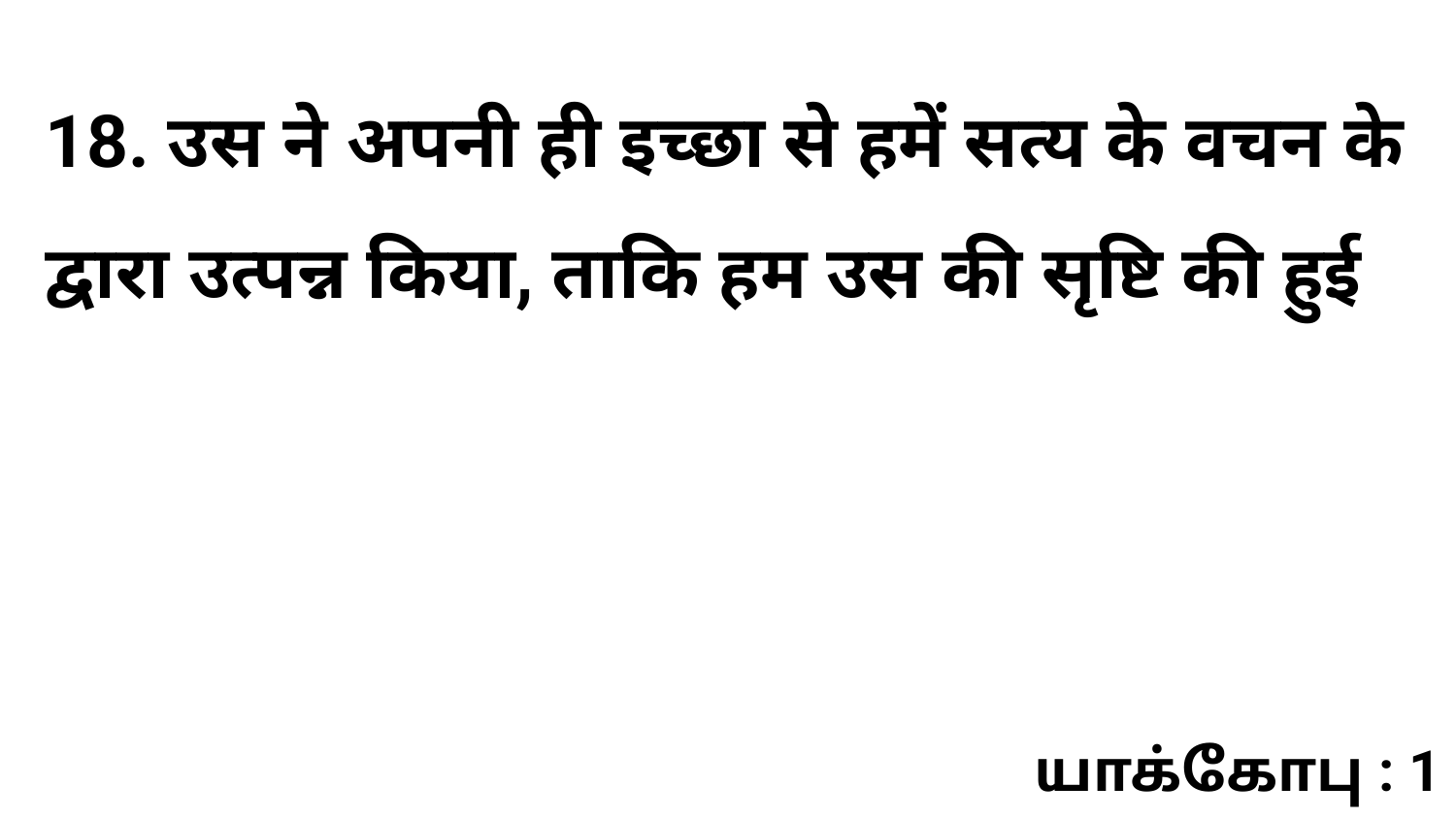

18. उस ने अपनी ही इच्छा से हमें सत्य के वचन के द्वारा उत्पन्न किया, ताकि हम उस की सृष्टि की हुई
யாக்கோபு : 1